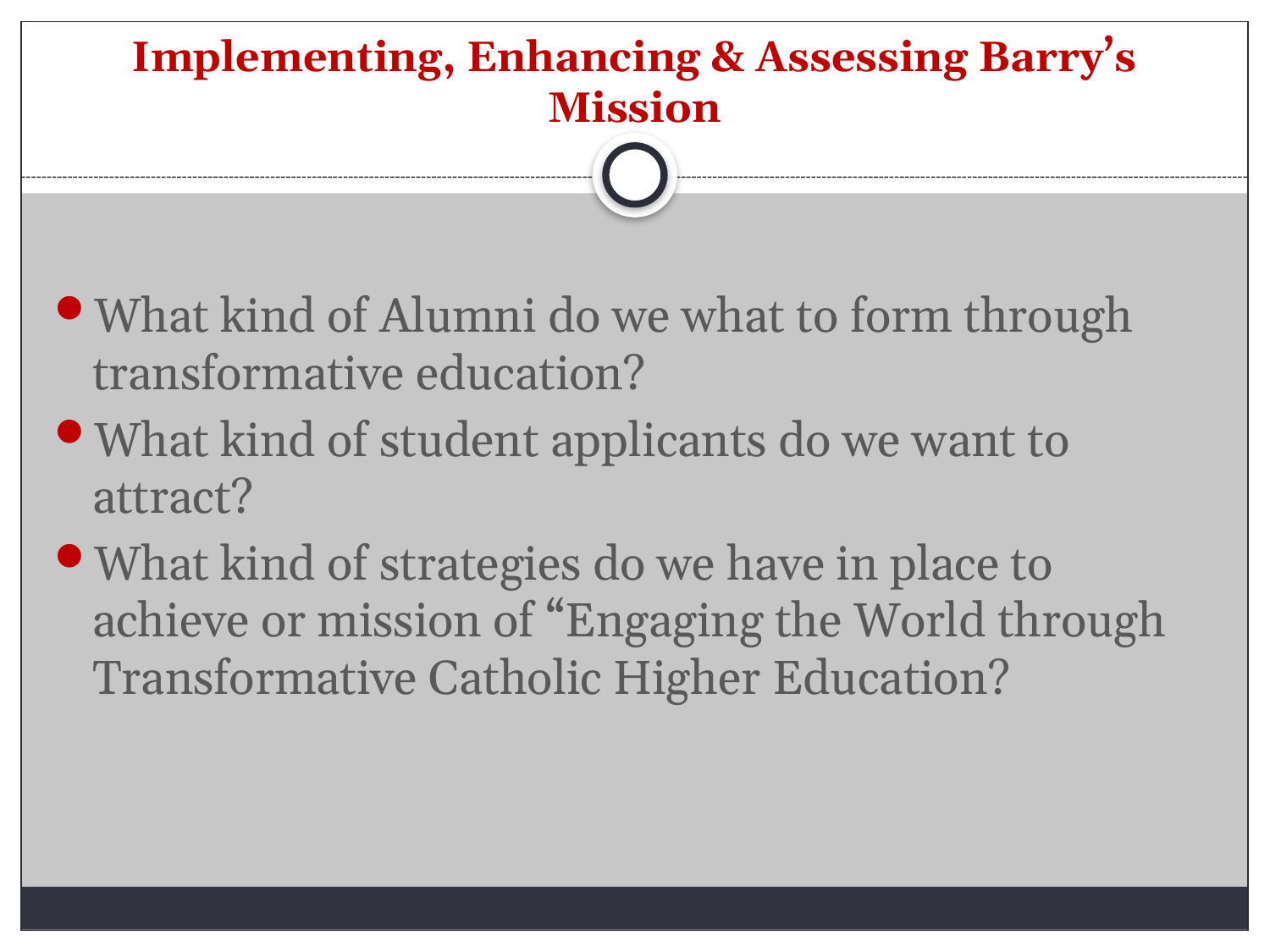

# Implementing, Enhancing & Assessing Barry’s Mission

What kind of Alumni do we what to form through transformative education?
What kind of student applicants do we want to attract?
What kind of strategies do we have in place to achieve or mission of “Engaging the World through Transformative Catholic Higher Education?